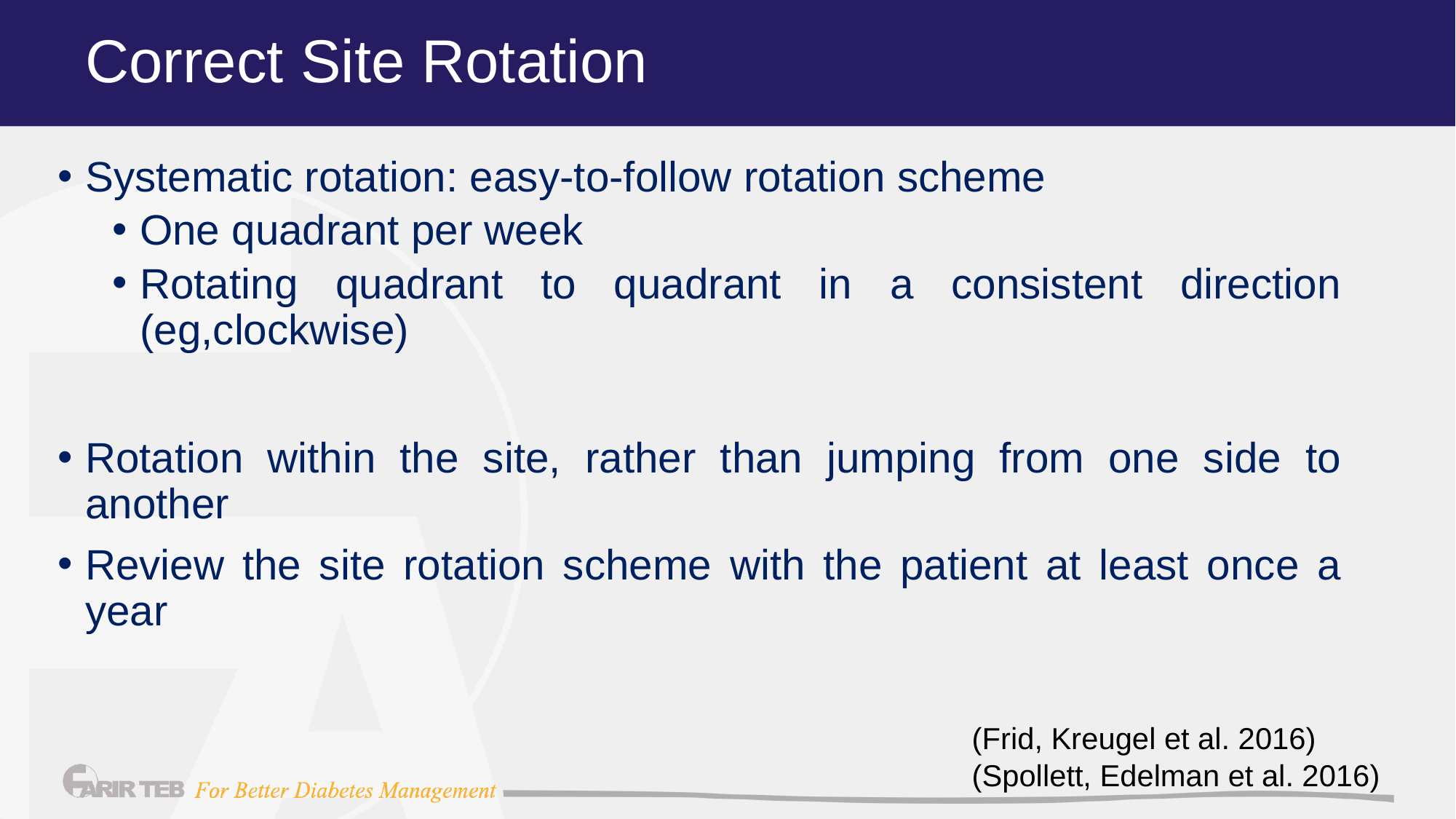

# Correct Site Rotation
Systematic rotation: easy-to-follow rotation scheme
One quadrant per week
Rotating quadrant to quadrant in a consistent direction (eg,clockwise)

Rotation within the site, rather than jumping from one side to another
Review the site rotation scheme with the patient at least once a year

(Frid, Kreugel et al. 2016)
(Spollett, Edelman et al. 2016)